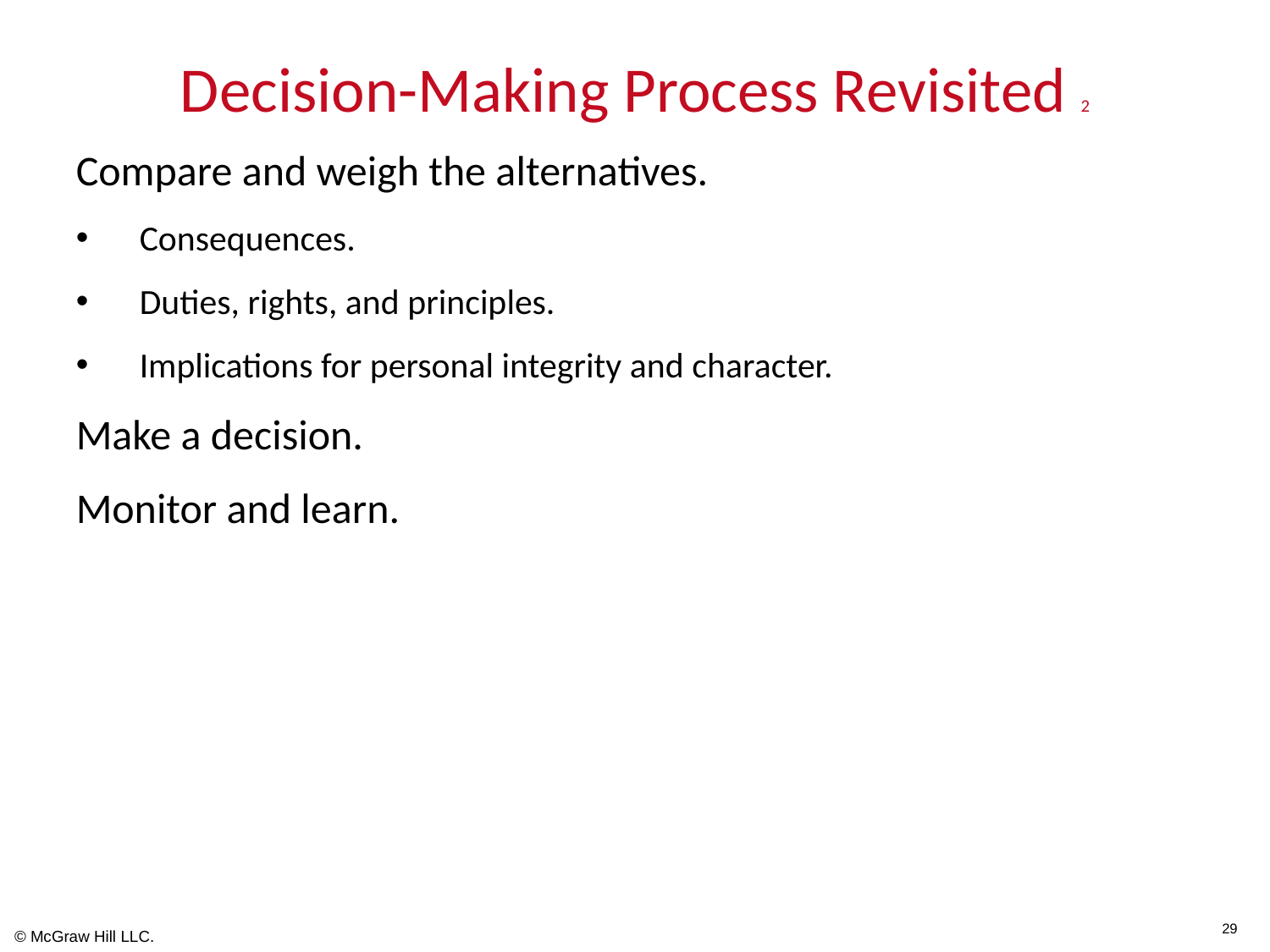

# Decision-Making Process Revisited 2
Compare and weigh the alternatives.
Consequences.
Duties, rights, and principles.
Implications for personal integrity and character.
Make a decision.
Monitor and learn.
29